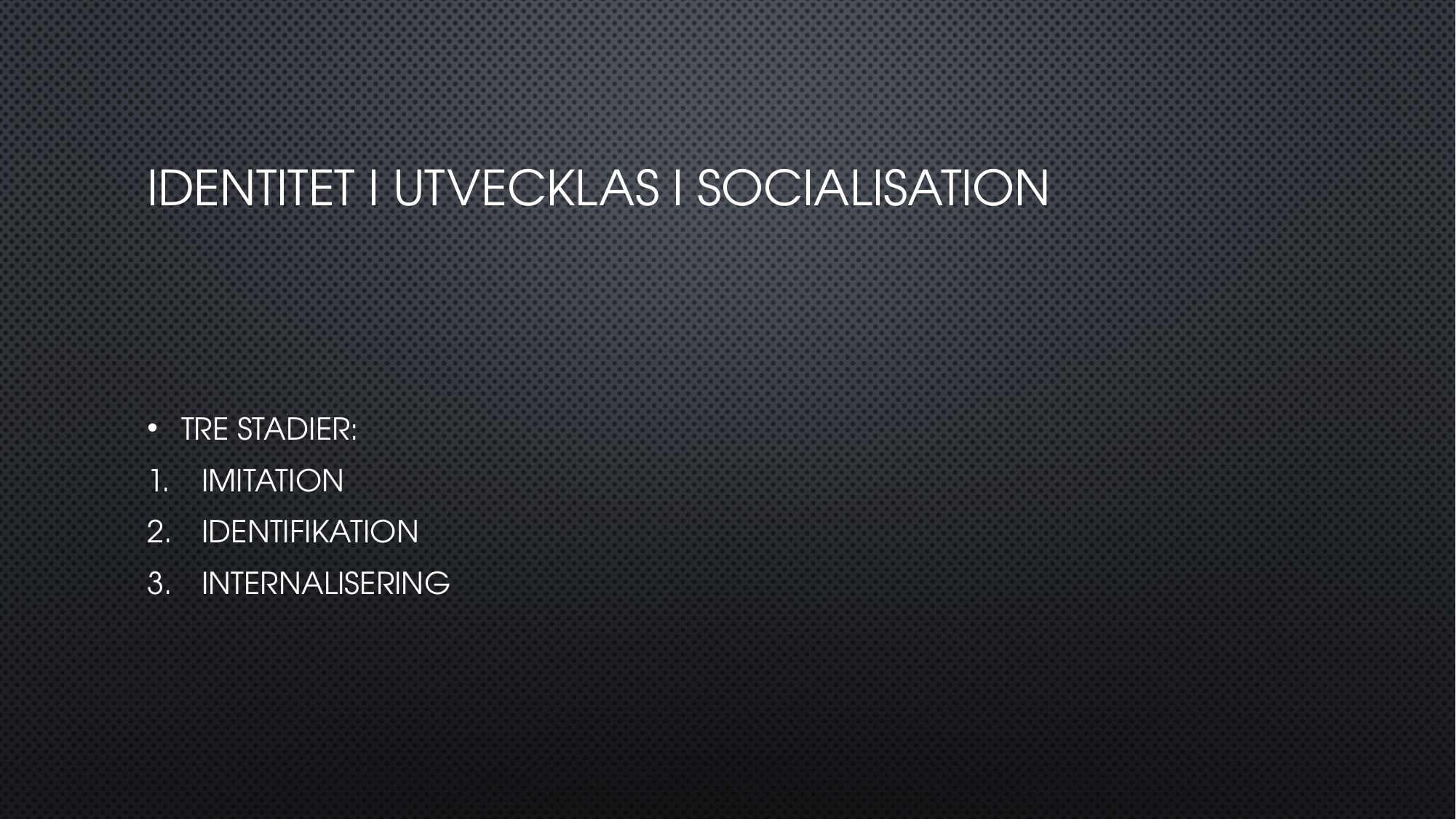

# Identitet i utvecklas i socialisation
Tre stadier:
Imitation
Identifikation
internalisering